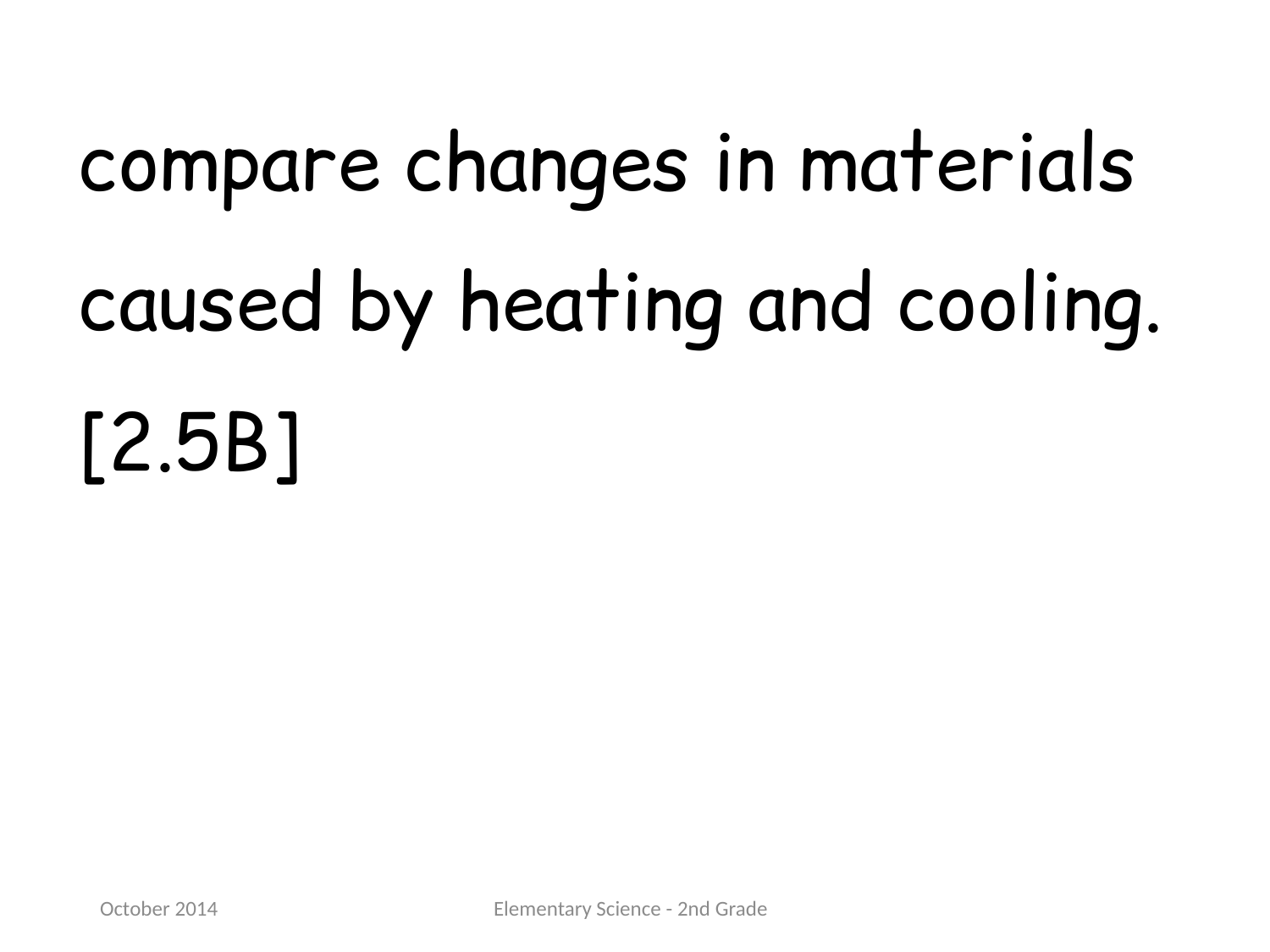

compare changes in materials caused by heating and cooling.[2.5B]
October 2014
Elementary Science - 2nd Grade